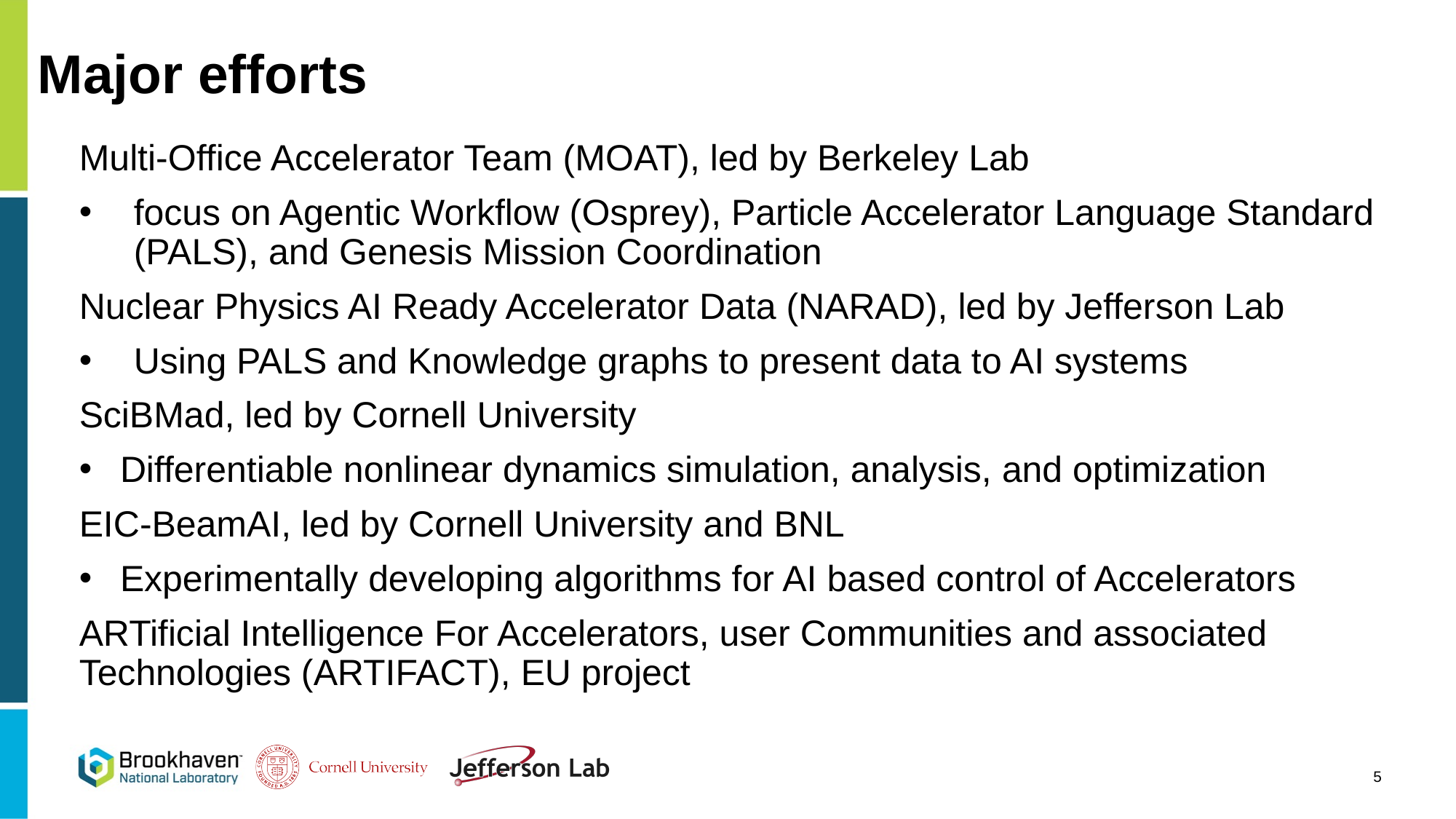

# Major efforts
Multi-Office Accelerator Team (MOAT), led by Berkeley Lab
focus on Agentic Workflow (Osprey), Particle Accelerator Language Standard (PALS), and Genesis Mission Coordination
Nuclear Physics AI Ready Accelerator Data (NARAD), led by Jefferson Lab
Using PALS and Knowledge graphs to present data to AI systems
SciBMad, led by Cornell University
Differentiable nonlinear dynamics simulation, analysis, and optimization
EIC-BeamAI, led by Cornell University and BNL
Experimentally developing algorithms for AI based control of Accelerators
ARTificial Intelligence For Accelerators, user Communities and associated Technologies (ARTIFACT), EU project

5